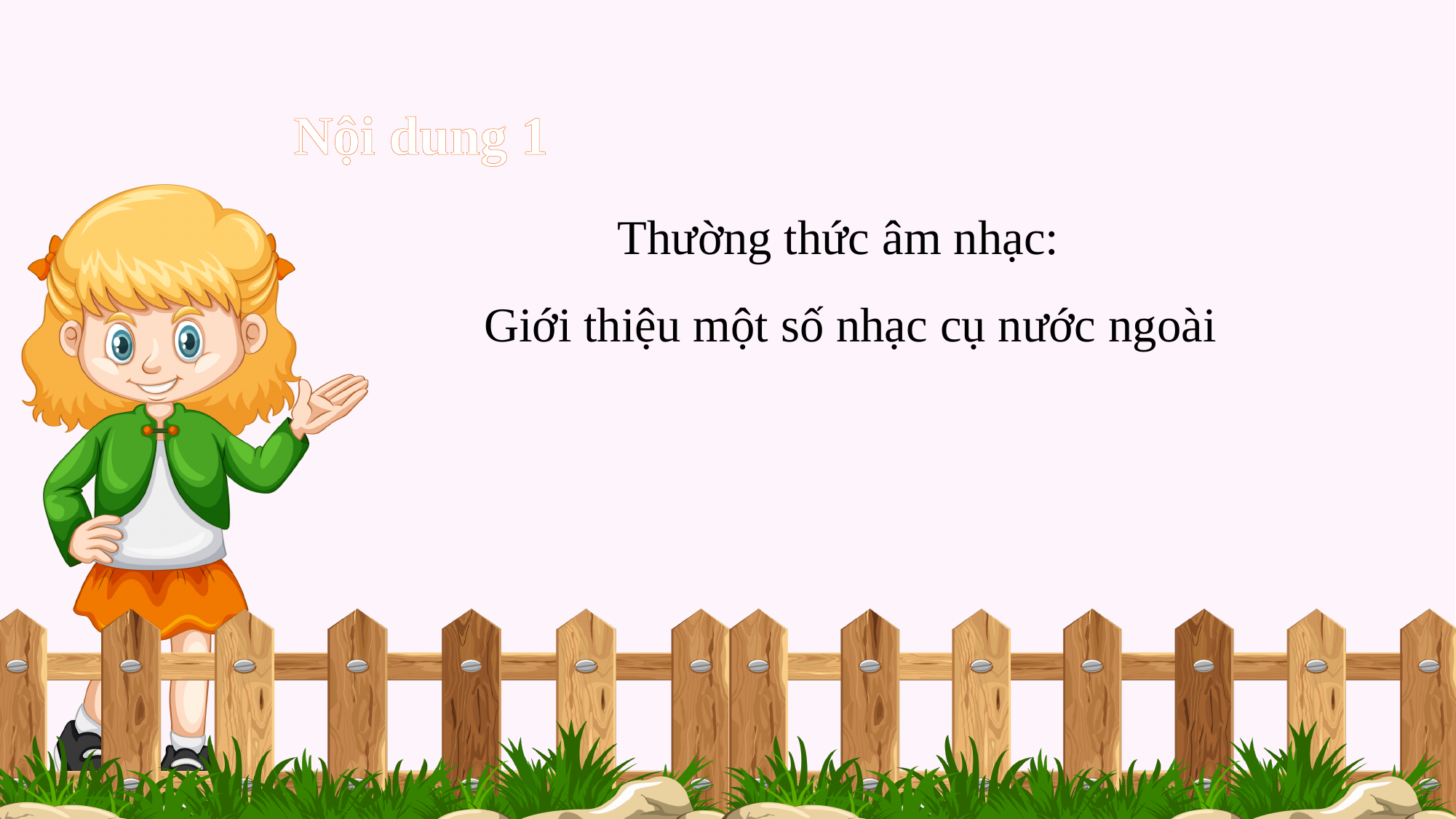

Nội dung 1
Thường thức âm nhạc:
 Giới thiệu một số nhạc cụ nước ngoài